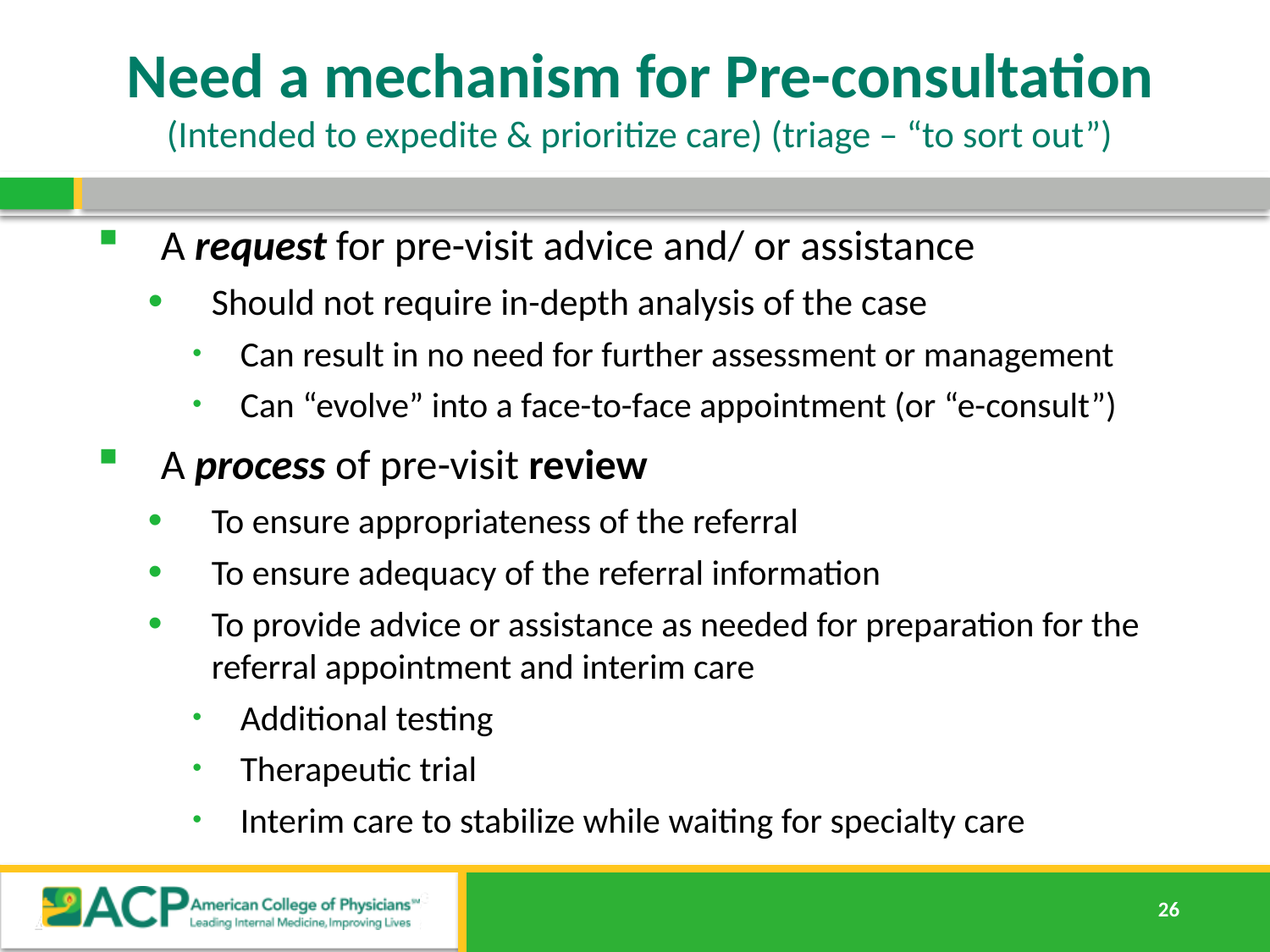

# Need a mechanism for Pre-consultation (Intended to expedite & prioritize care) (triage – “to sort out”)
A request for pre-visit advice and/ or assistance
Should not require in-depth analysis of the case
Can result in no need for further assessment or management
Can “evolve” into a face-to-face appointment (or “e-consult”)
A process of pre-visit review
To ensure appropriateness of the referral
To ensure adequacy of the referral information
To provide advice or assistance as needed for preparation for the referral appointment and interim care
Additional testing
Therapeutic trial
Interim care to stabilize while waiting for specialty care